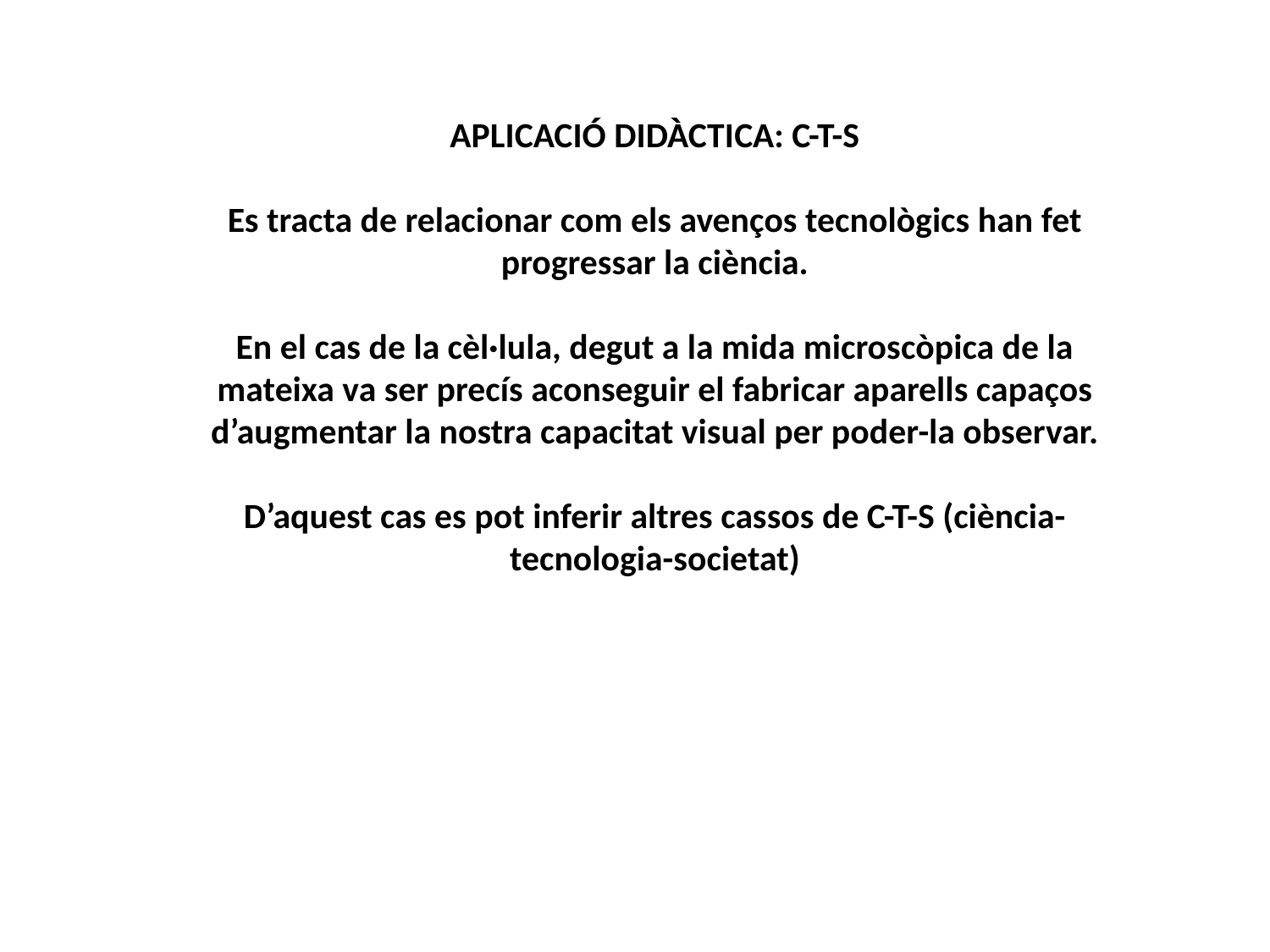

APLICACIÓ DIDÀCTICA: C-T-S

Es tracta de relacionar com els avenços tecnològics han fet progressar la ciència.

En el cas de la cèl·lula, degut a la mida microscòpica de la mateixa va ser precís aconseguir el fabricar aparells capaços d’augmentar la nostra capacitat visual per poder-la observar.

D’aquest cas es pot inferir altres cassos de C-T-S (ciència-tecnologia-societat)